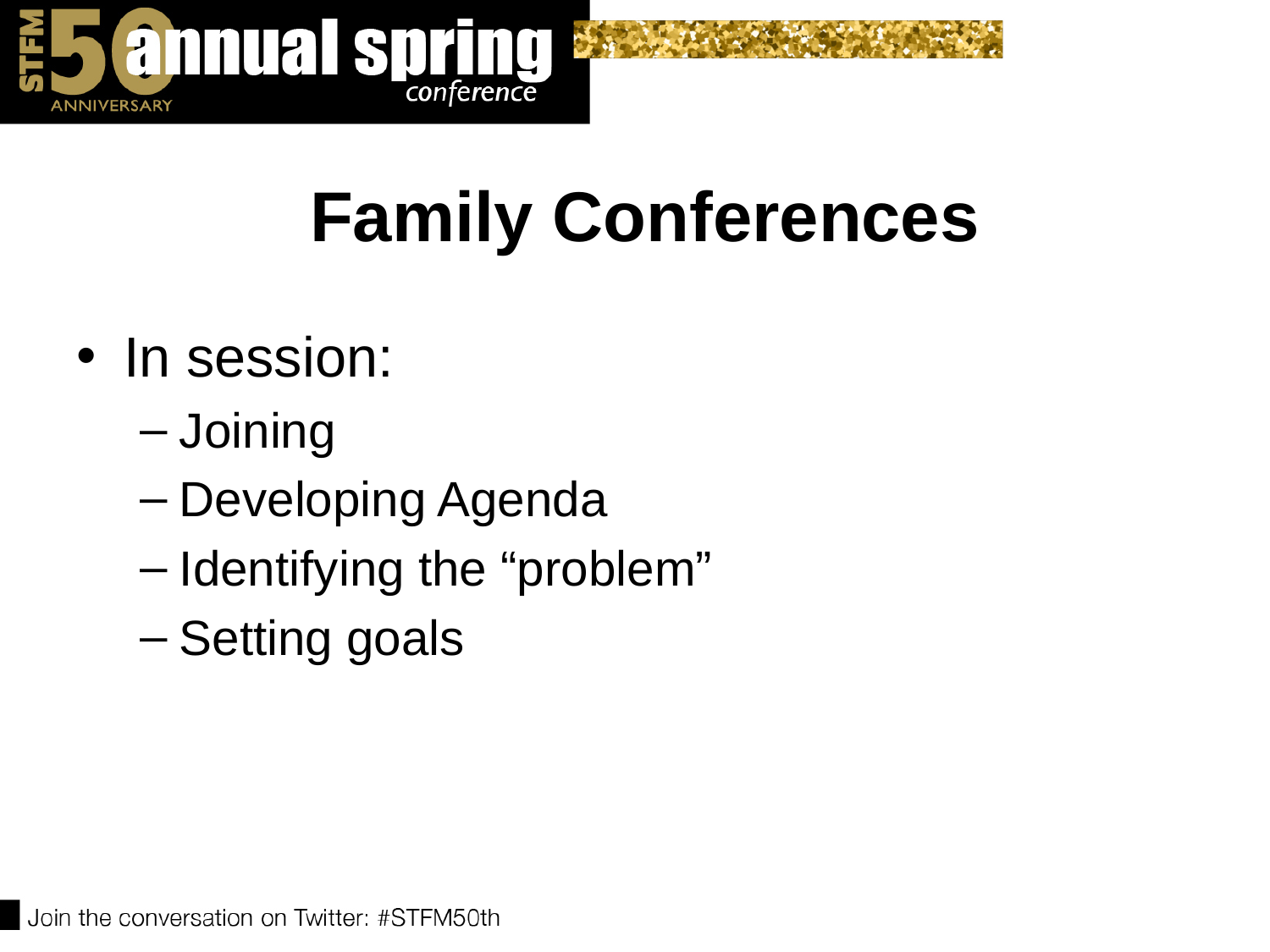

# Family Conferences
In session:
Joining
Developing Agenda
Identifying the “problem”
Setting goals